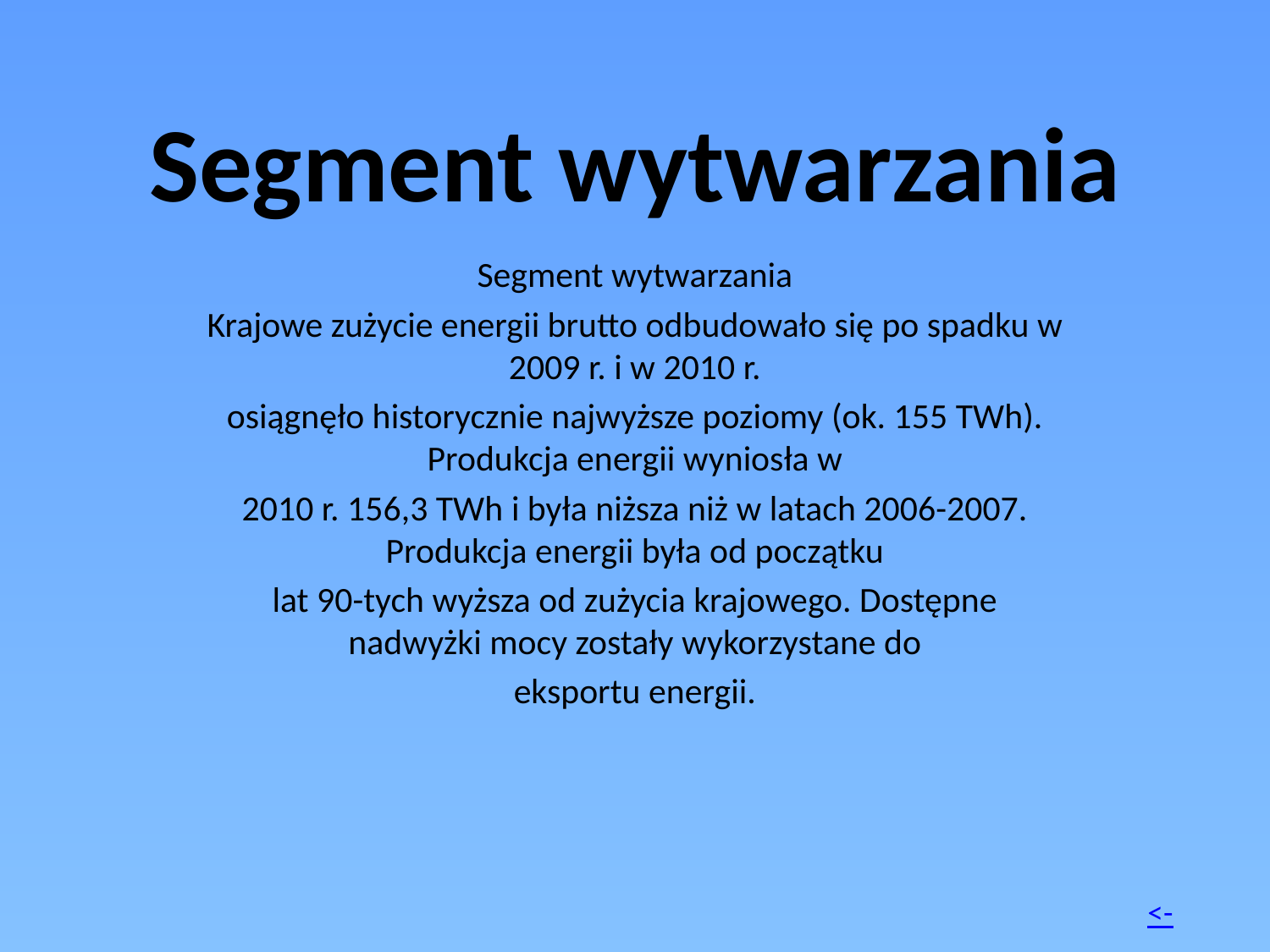

# Segment wytwarzania
Segment wytwarzania
Krajowe zużycie energii brutto odbudowało się po spadku w 2009 r. i w 2010 r.
osiągnęło historycznie najwyższe poziomy (ok. 155 TWh). Produkcja energii wyniosła w
2010 r. 156,3 TWh i była niższa niż w latach 2006-2007. Produkcja energii była od początku
lat 90-tych wyższa od zużycia krajowego. Dostępne nadwyżki mocy zostały wykorzystane do
eksportu energii.
<-